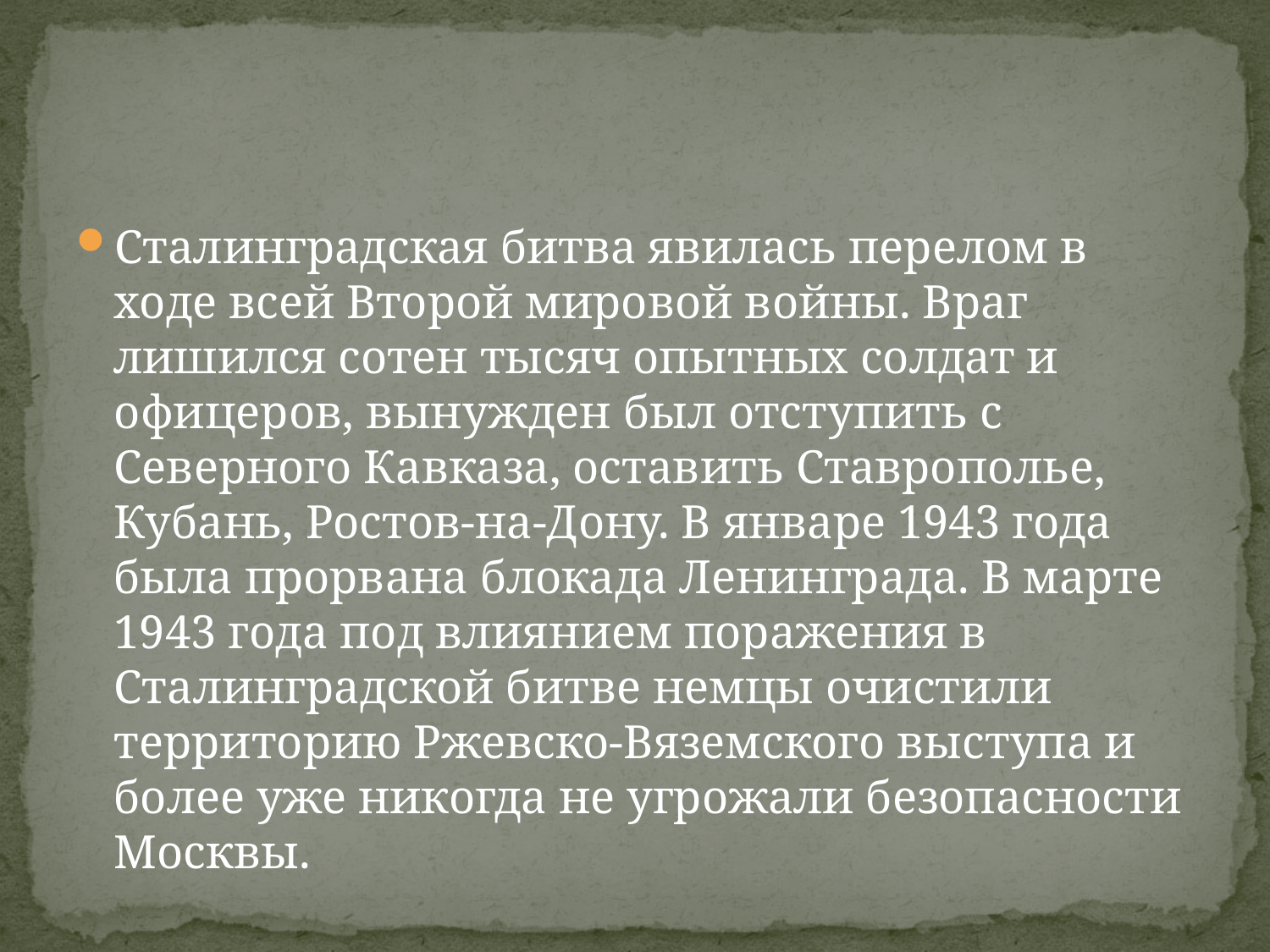

#
Сталинградская битва явилась перелом в ходе всей Второй мировой войны. Враг лишился сотен тысяч опытных солдат и офицеров, вынужден был отступить с Северного Кавказа, оставить Ставрополье, Кубань, Ростов‑на‑Дону. В январе 1943 года была прорвана блокада Ленинграда. В марте 1943 года под влиянием поражения в Сталинградской битве немцы очистили территорию Ржевско‑Вяземского выступа и более уже никогда не угрожали безопасности Москвы.